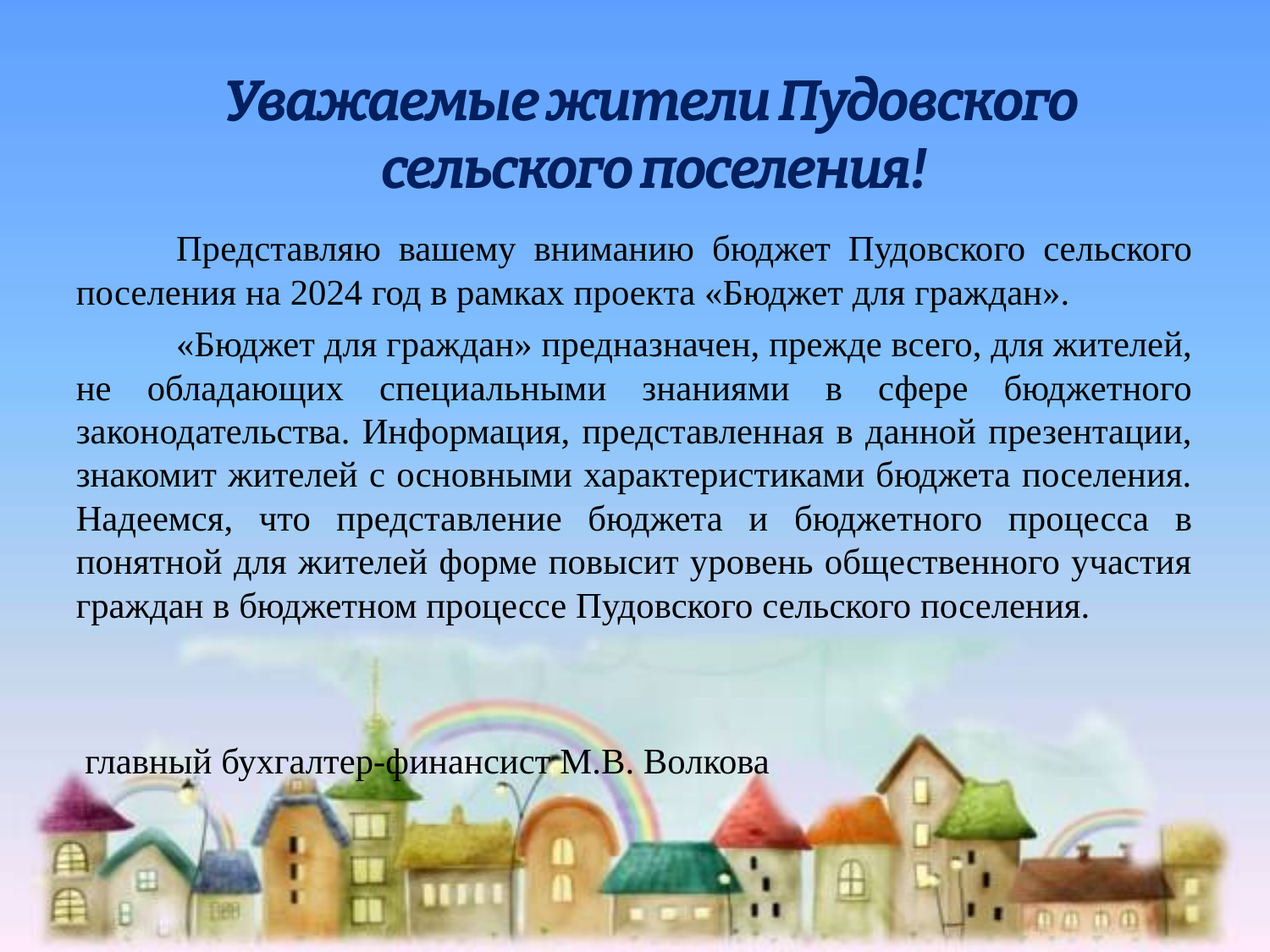

# Уважаемые жители Пудовского  сельского поселения!
	Представляю вашему вниманию бюджет Пудовского сельского поселения на 2024 год в рамках проекта «Бюджет для граждан».
	«Бюджет для граждан» предназначен, прежде всего, для жителей, не обладающих специальными знаниями в сфере бюджетного законодательства. Информация, представленная в данной презентации, знакомит жителей с основными характеристиками бюджета поселения. Надеемся, что представление бюджета и бюджетного процесса в понятной для жителей форме повысит уровень общественного участия граждан в бюджетном процессе Пудовского сельского поселения.

 главный бухгалтер-финансист М.В. Волкова